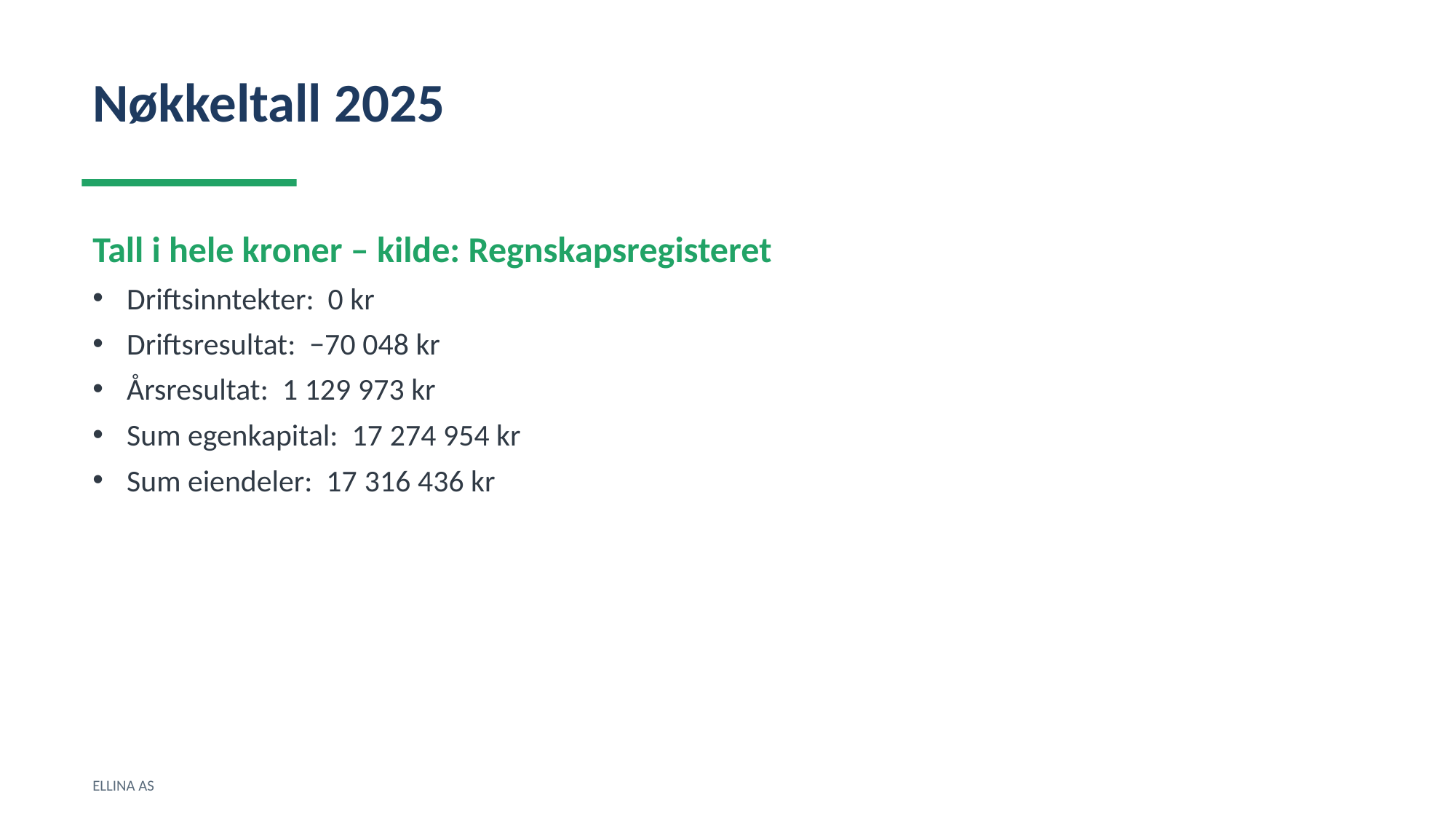

Nøkkeltall 2025

Tall i hele kroner – kilde: Regnskapsregisteret
Driftsinntekter:  0 kr
Driftsresultat:  −70 048 kr
Årsresultat:  1 129 973 kr
Sum egenkapital:  17 274 954 kr
Sum eiendeler:  17 316 436 kr
ELLINA AS